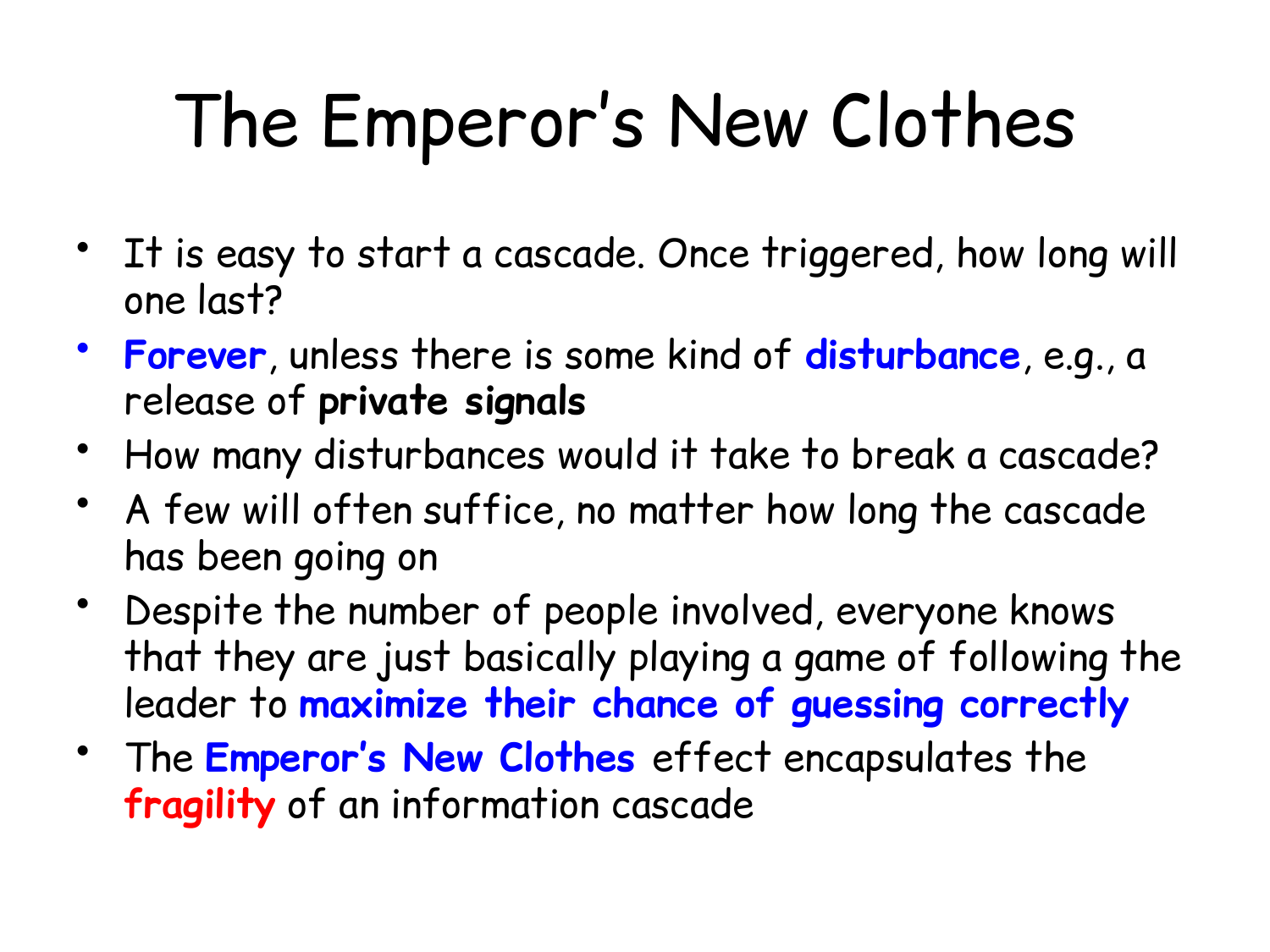

# The Emperor’s New Clothes
It is easy to start a cascade. Once triggered, how long will one last?
Forever, unless there is some kind of disturbance, e.g., a release of private signals
How many disturbances would it take to break a cascade?
A few will often suffice, no matter how long the cascade has been going on
Despite the number of people involved, everyone knows that they are just basically playing a game of following the leader to maximize their chance of guessing correctly
The Emperor’s New Clothes effect encapsulates the fragility of an information cascade